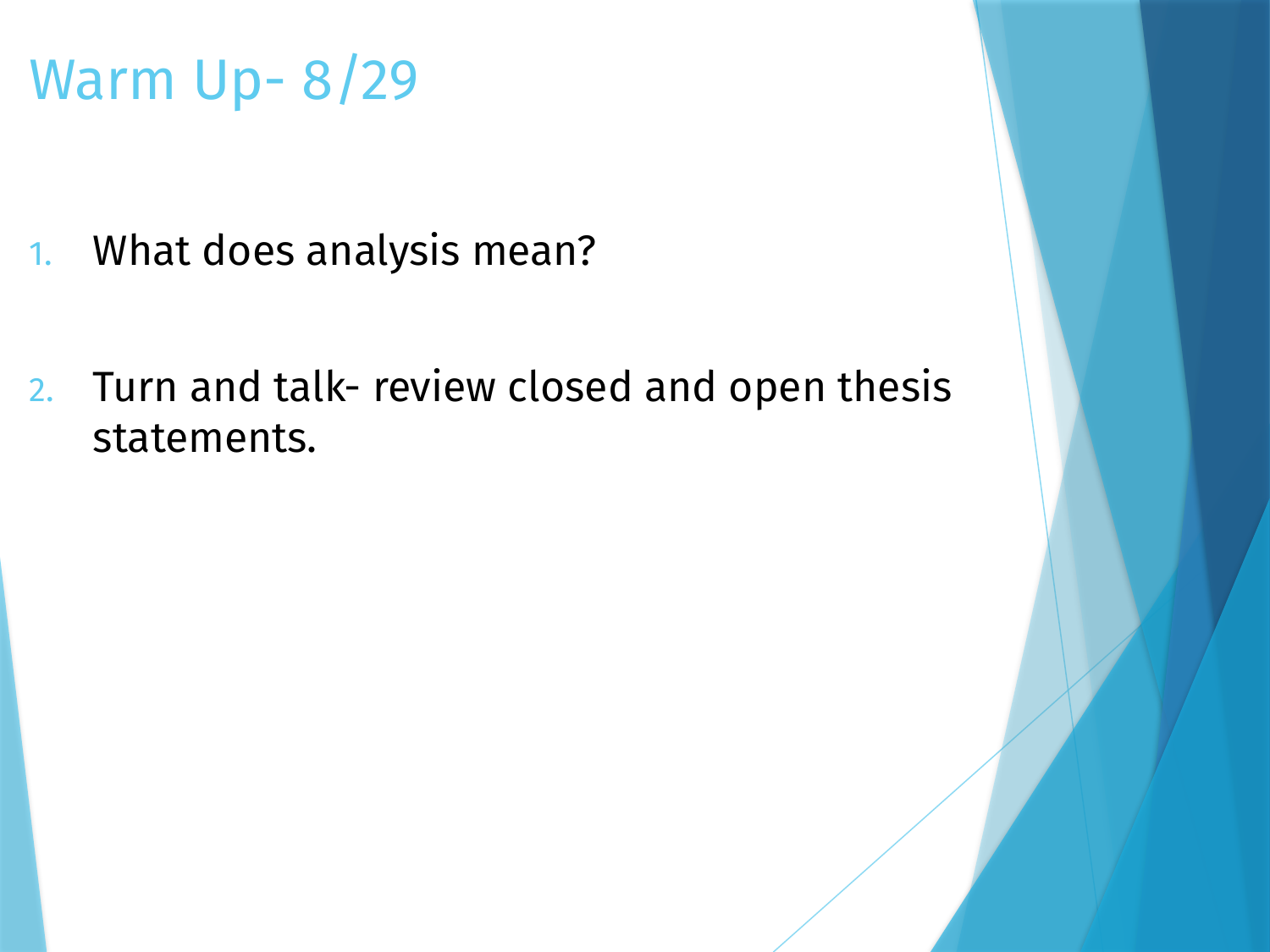

# Warm Up- 8/29

What does analysis mean?

Turn and talk- review closed and open thesis statements.